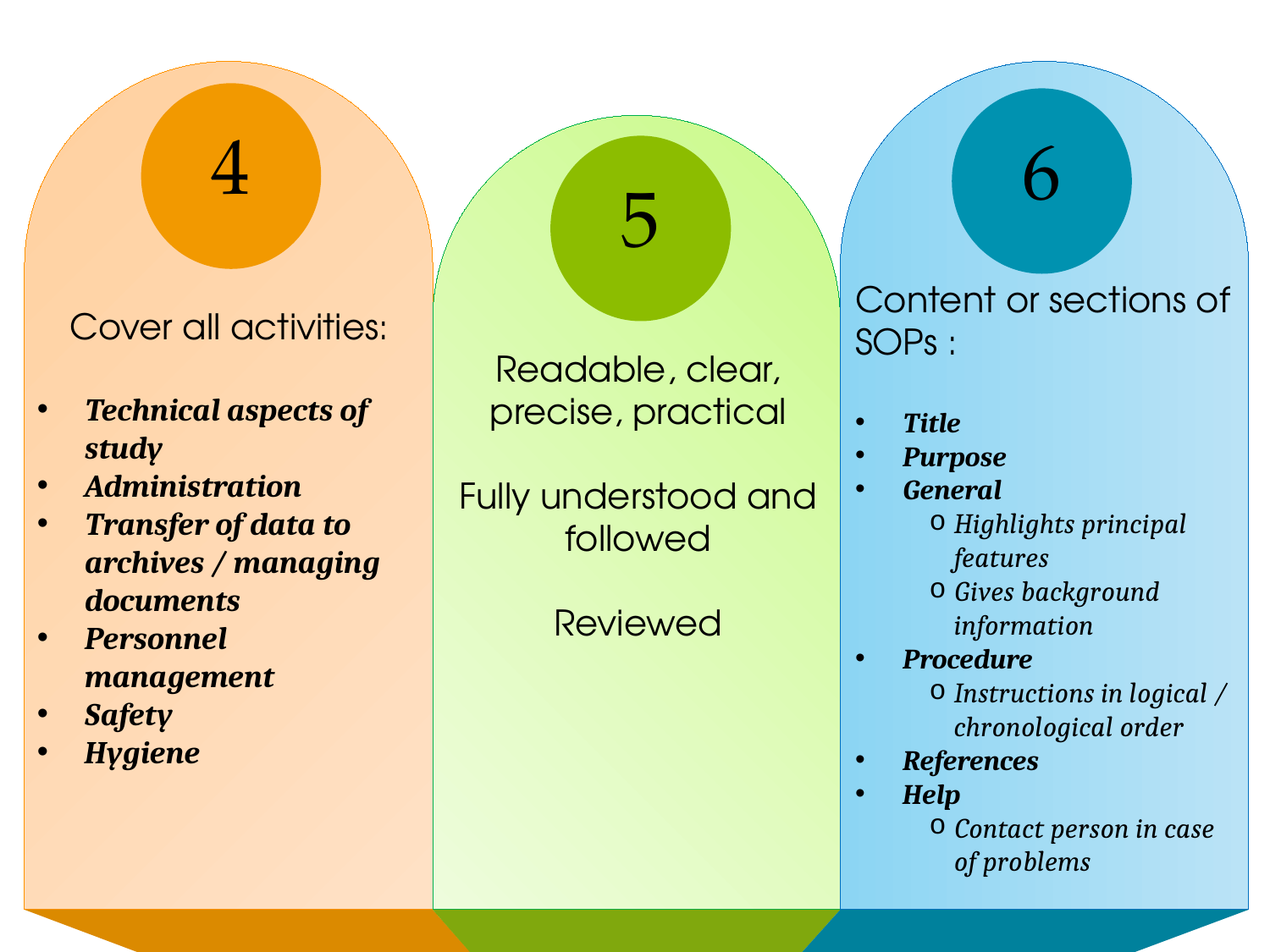

4
6

5

Content or sections of SOPs :

Title
Purpose
General
Highlights principal features
Gives background information
Procedure
Instructions in logical / chronological order
References
Help
Contact person in case of problems
Cover all activities:

Technical aspects of study
Administration
Transfer of data to archives / managing documents
Personnel management
Safety
Hygiene
Readable, clear, precise, practical

Fully understood and followed

Reviewed